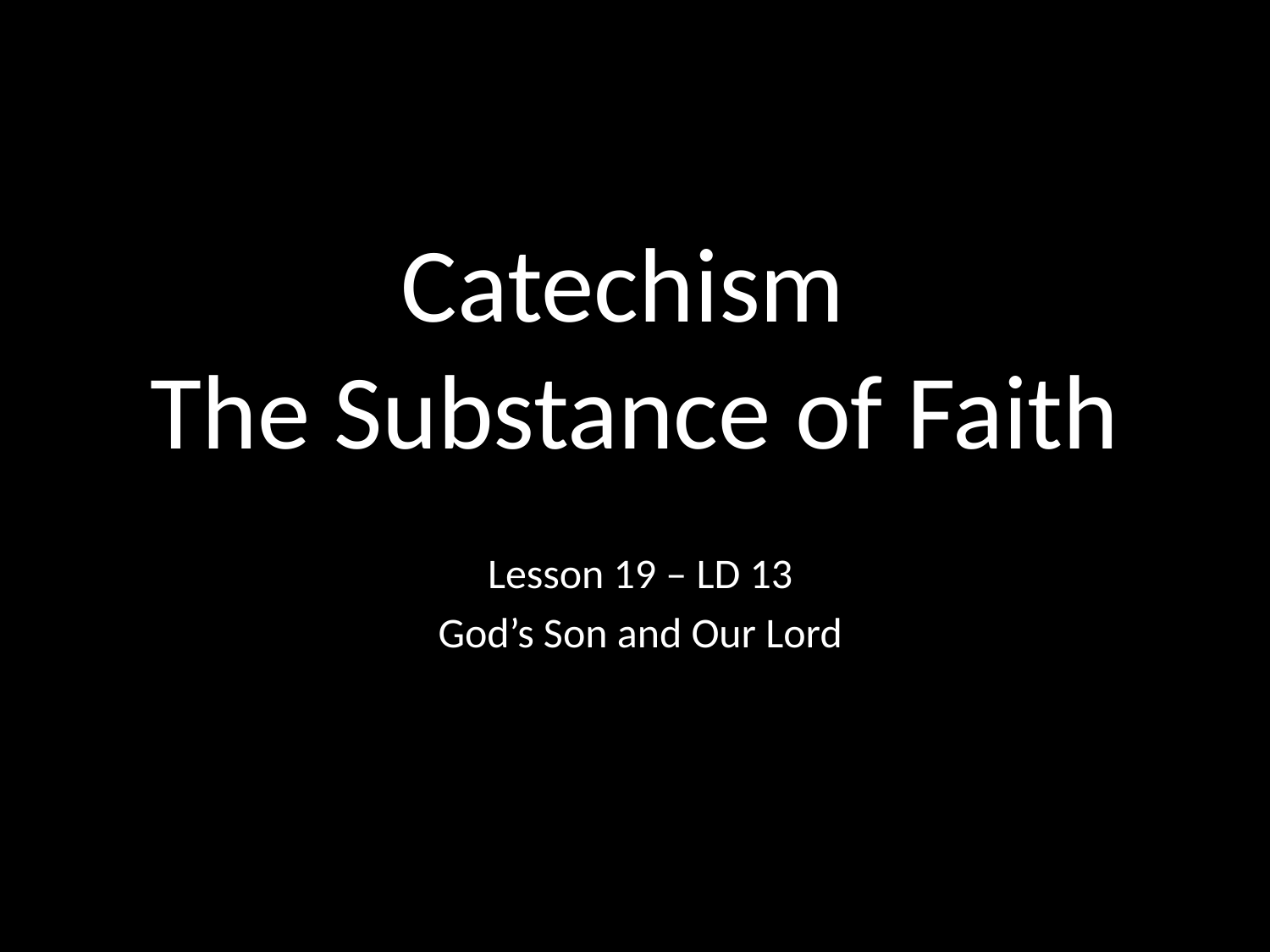

# Catechism The Substance of Faith
Lesson 19 – LD 13
God’s Son and Our Lord